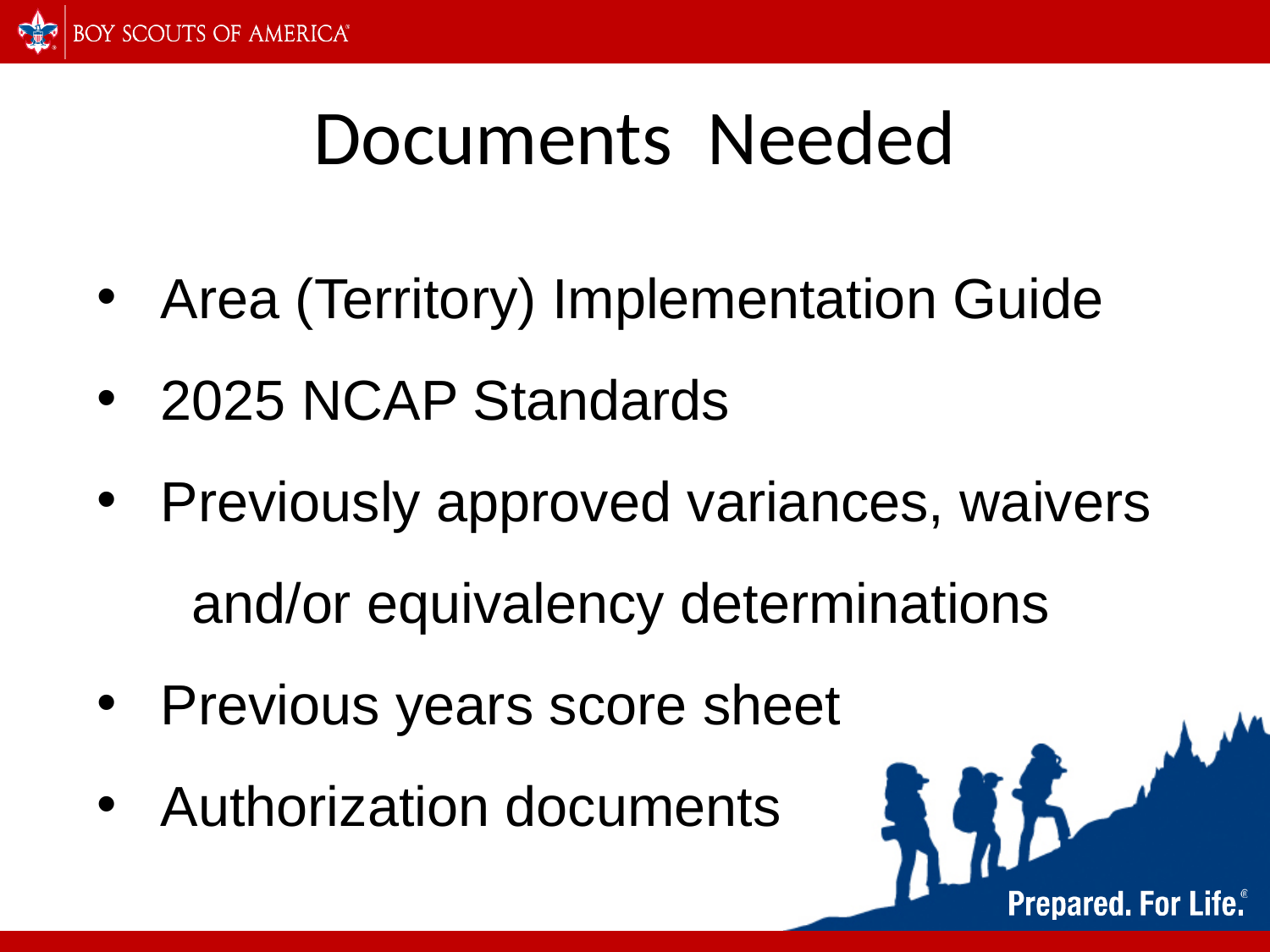

# Documents  Needed
Area (Territory) Implementation Guide
2025 NCAP Standards
Previously approved variances, waivers    and/or equivalency determinations
Previous years score sheet
Authorization documents